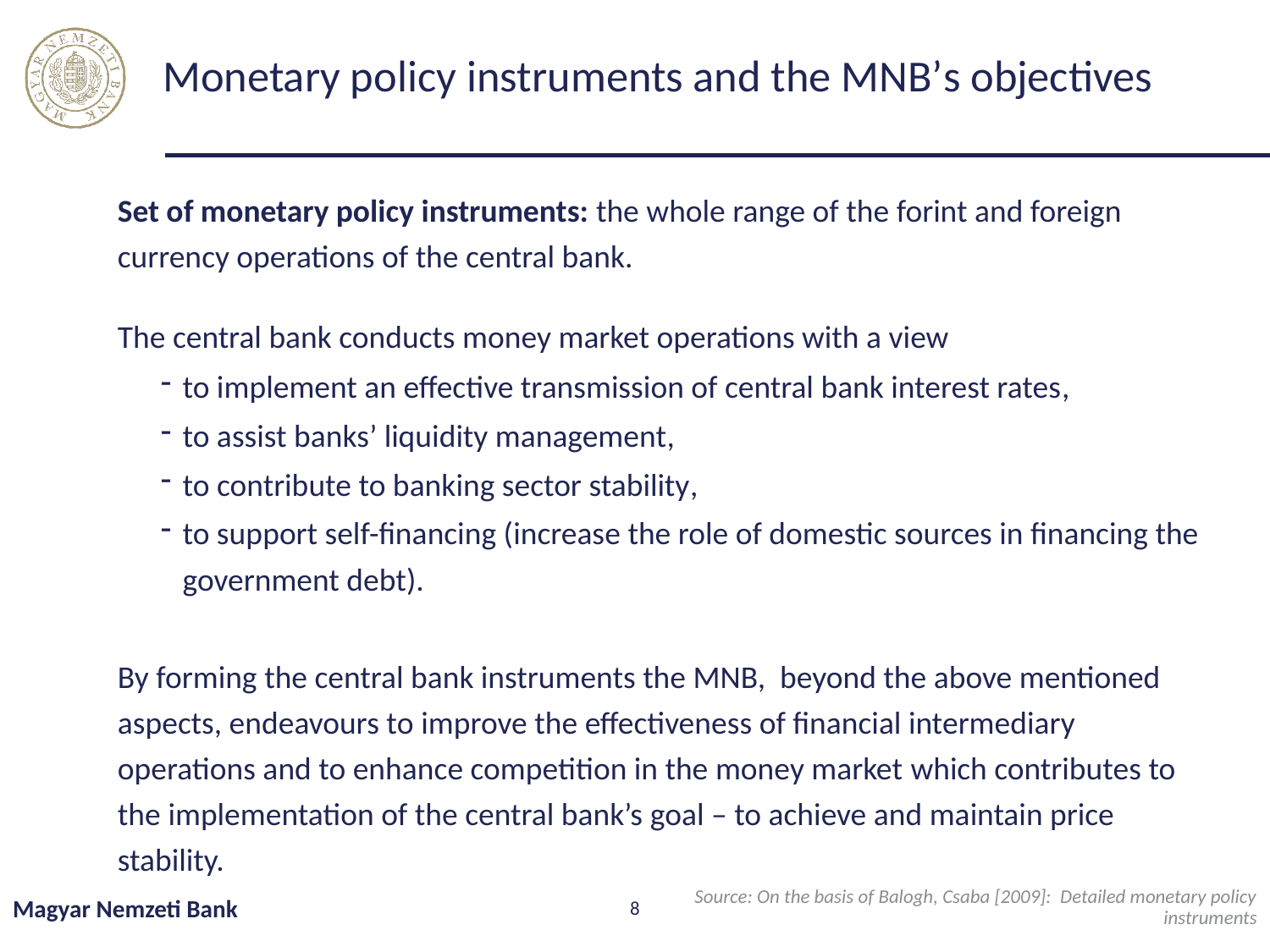

# Monetary policy instruments and the MNB’s objectives
Set of monetary policy instruments: the whole range of the forint and foreign currency operations of the central bank.

The central bank conducts money market operations with a view
to implement an effective transmission of central bank interest rates,
to assist banks’ liquidity management,
to contribute to banking sector stability,
to support self-financing (increase the role of domestic sources in financing the government debt).
By forming the central bank instruments the MNB,  beyond the above mentioned aspects, endeavours to improve the effectiveness of financial intermediary operations and to enhance competition in the money market which contributes to the implementation of the central bank’s goal – to achieve and maintain price stability.

Source: On the basis of Balogh, Csaba [2009]:  Detailed monetary policy instruments
Magyar Nemzeti Bank
8